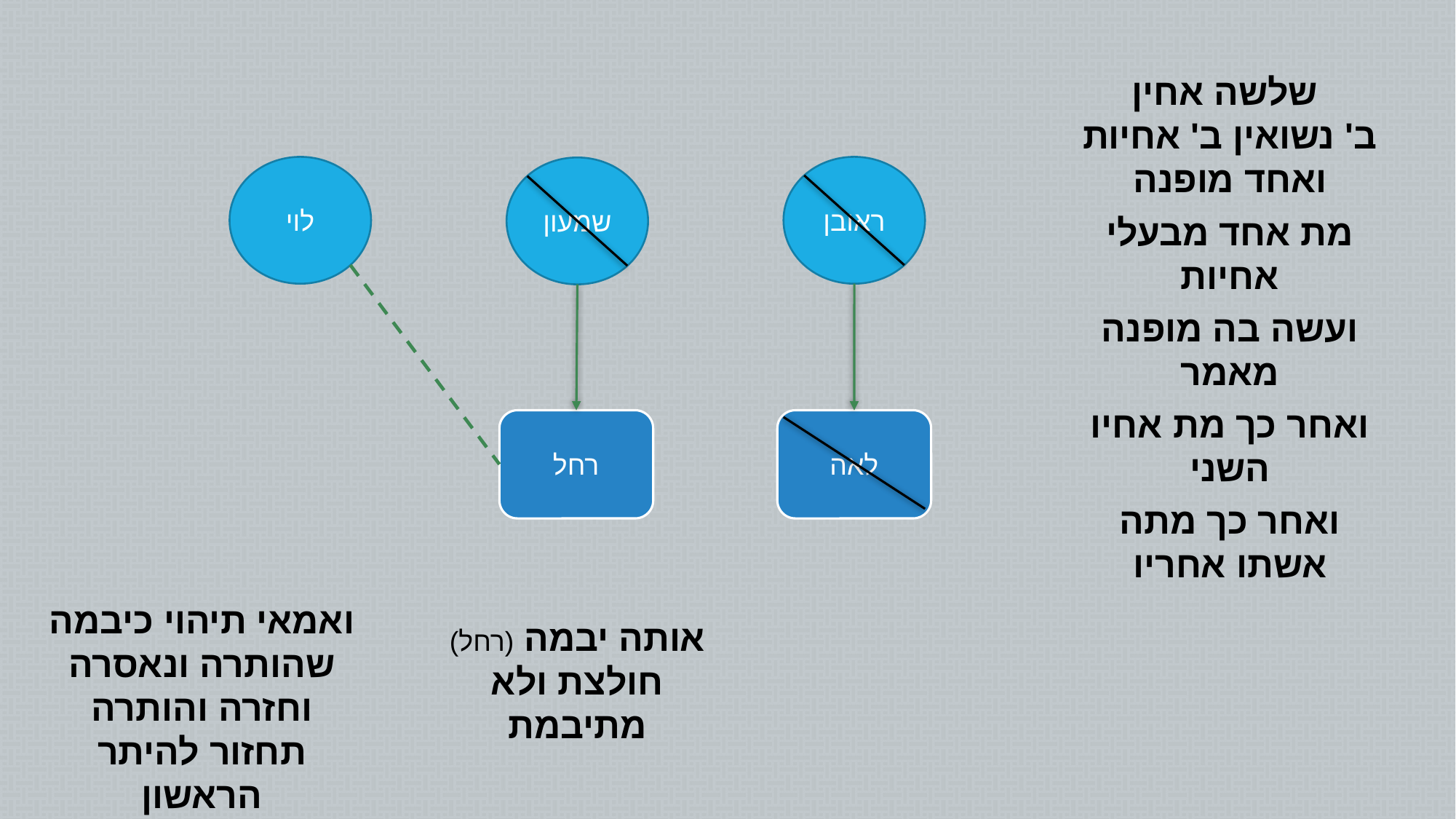

שלשה אחין
ב' נשואין ב' אחיות ואחד מופנה
לוי
ראובן
שמעון
מת אחד מבעלי אחיות
ועשה בה מופנה מאמר
ואחר כך מת אחיו השני

רחל

לאה

ואחר כך מתה אשתו אחריו
ואמאי תיהוי כיבמה שהותרה ונאסרה וחזרה והותרה תחזור להיתר הראשון
אותה יבמה (רחל) חולצת ולא מתיבמת